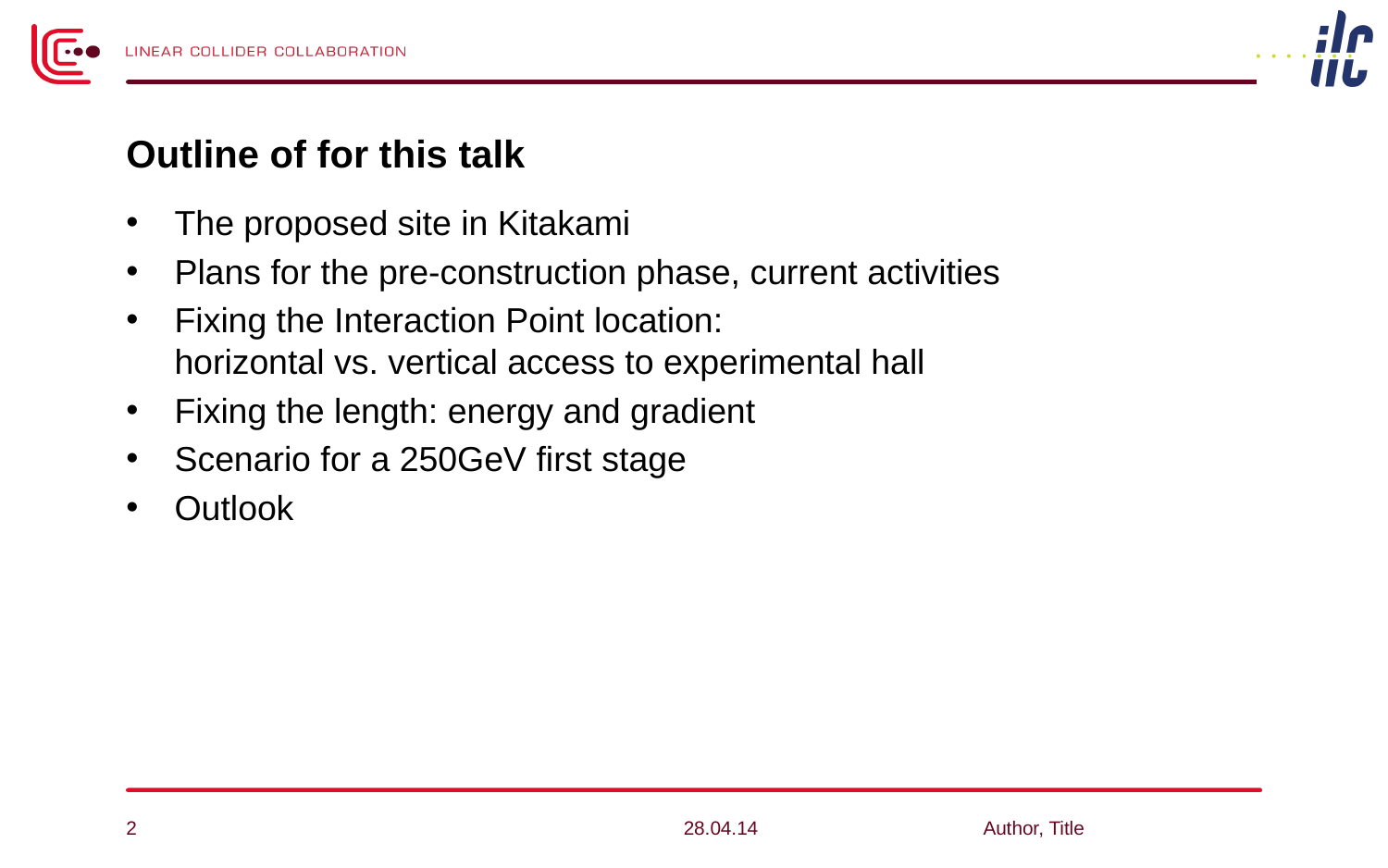

# Outline of for this talk
The proposed site in Kitakami
Plans for the pre-construction phase, current activities
Fixing the Interaction Point location:
horizontal vs. vertical access to experimental hall
Fixing the length: energy and gradient
Scenario for a 250GeV first stage
Outlook

2
28.04.14
Author, Title